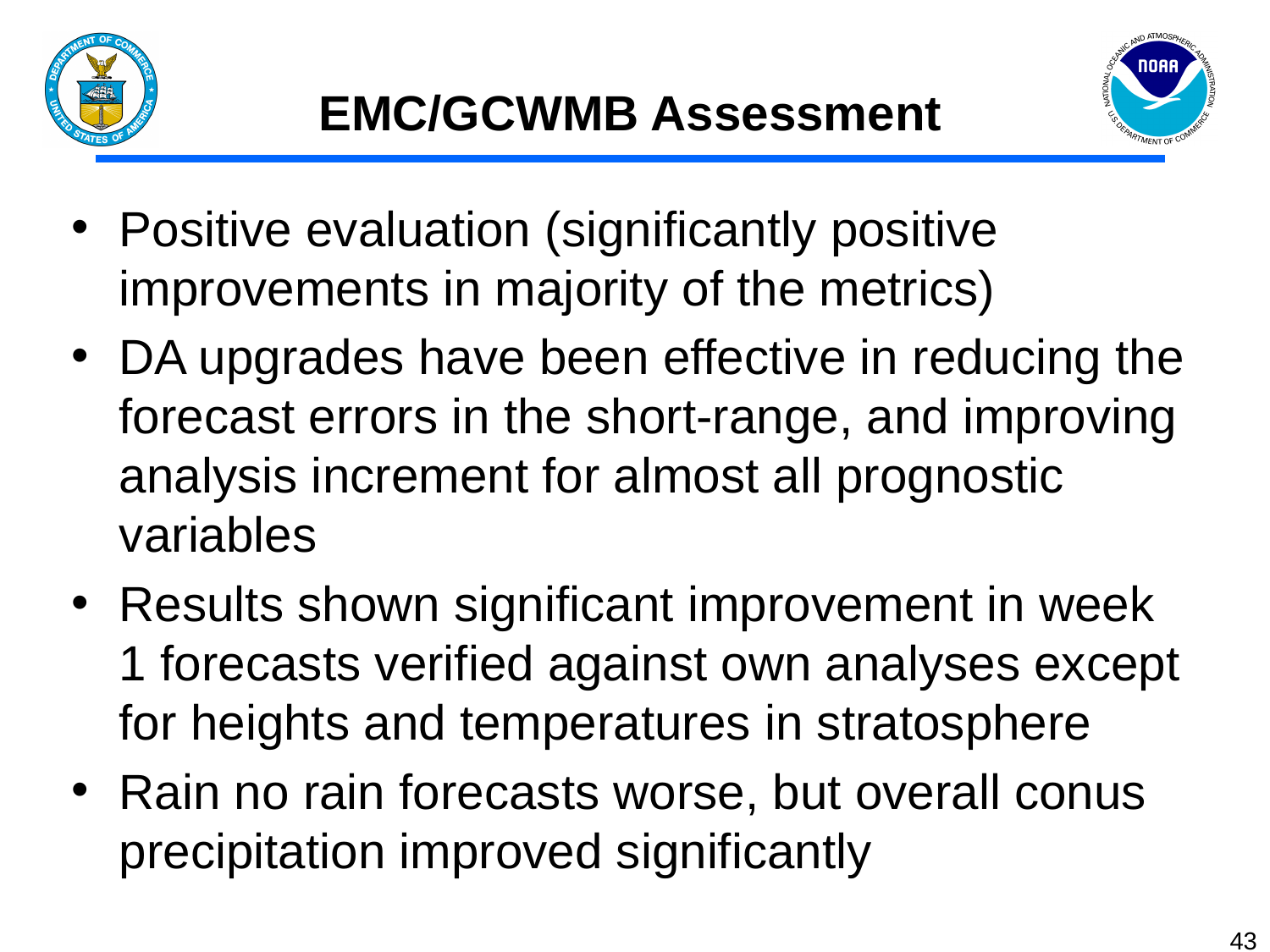

# EMC/GCWMB Assessment
Positive evaluation (significantly positive improvements in majority of the metrics)
DA upgrades have been effective in reducing the forecast errors in the short-range, and improving analysis increment for almost all prognostic variables
Results shown significant improvement in week 1 forecasts verified against own analyses except for heights and temperatures in stratosphere
Rain no rain forecasts worse, but overall conus precipitation improved significantly
43